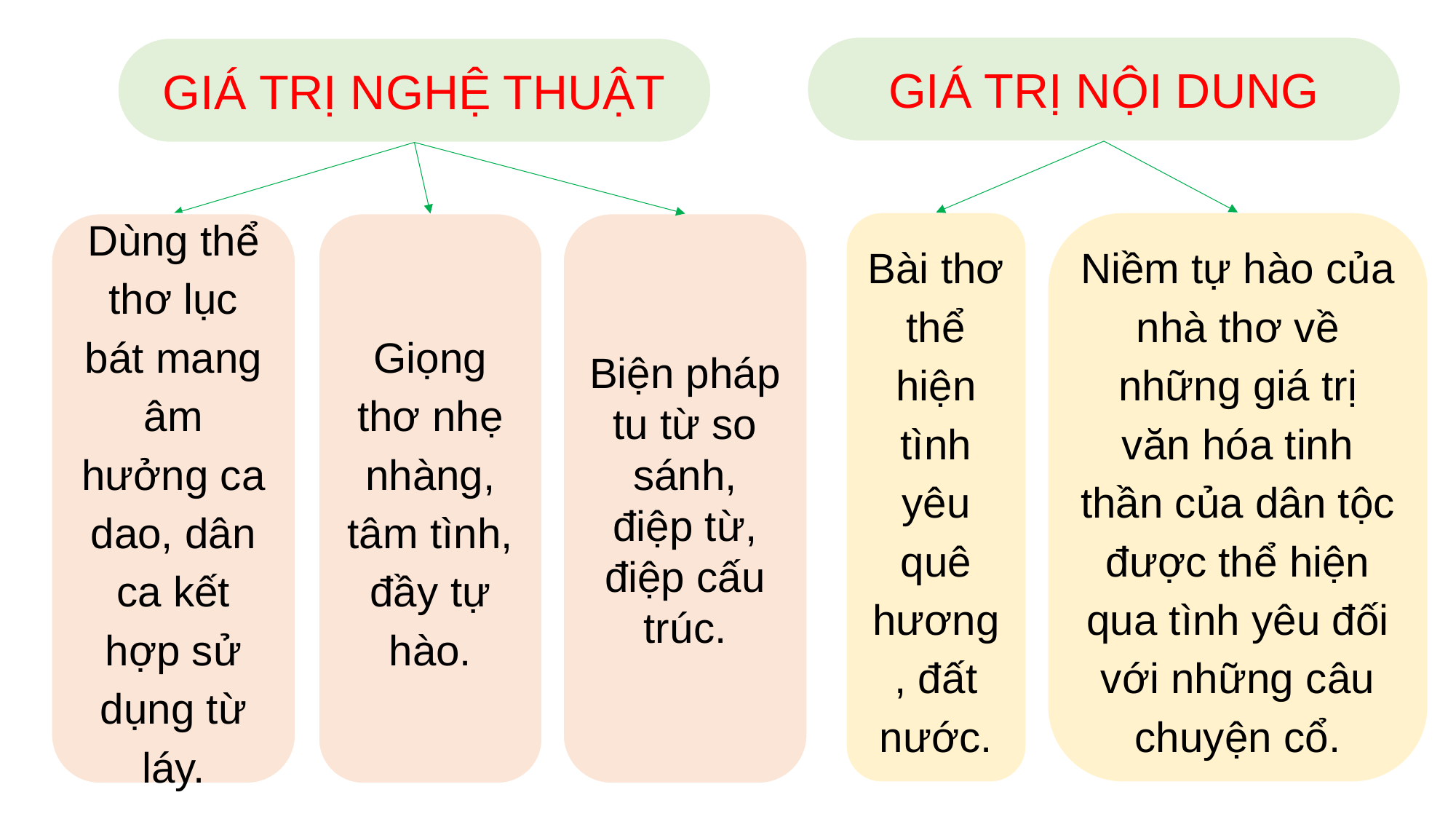

GIÁ TRỊ NỘI DUNG
GIÁ TRỊ NGHỆ THUẬT
Bài thơ thể hiện tình yêu quê hương, đất nước.
Niềm tự hào của nhà thơ về những giá trị văn hóa tinh thần của dân tộc được thể hiện qua tình yêu đối với những câu chuyện cổ.
Dùng thể thơ lục bát mang âm hưởng ca dao, dân ca kết hợp sử dụng từ láy.
Giọng thơ nhẹ nhàng, tâm tình, đầy tự hào.
Biện pháp tu từ so sánh, điệp từ, điệp cấu trúc.